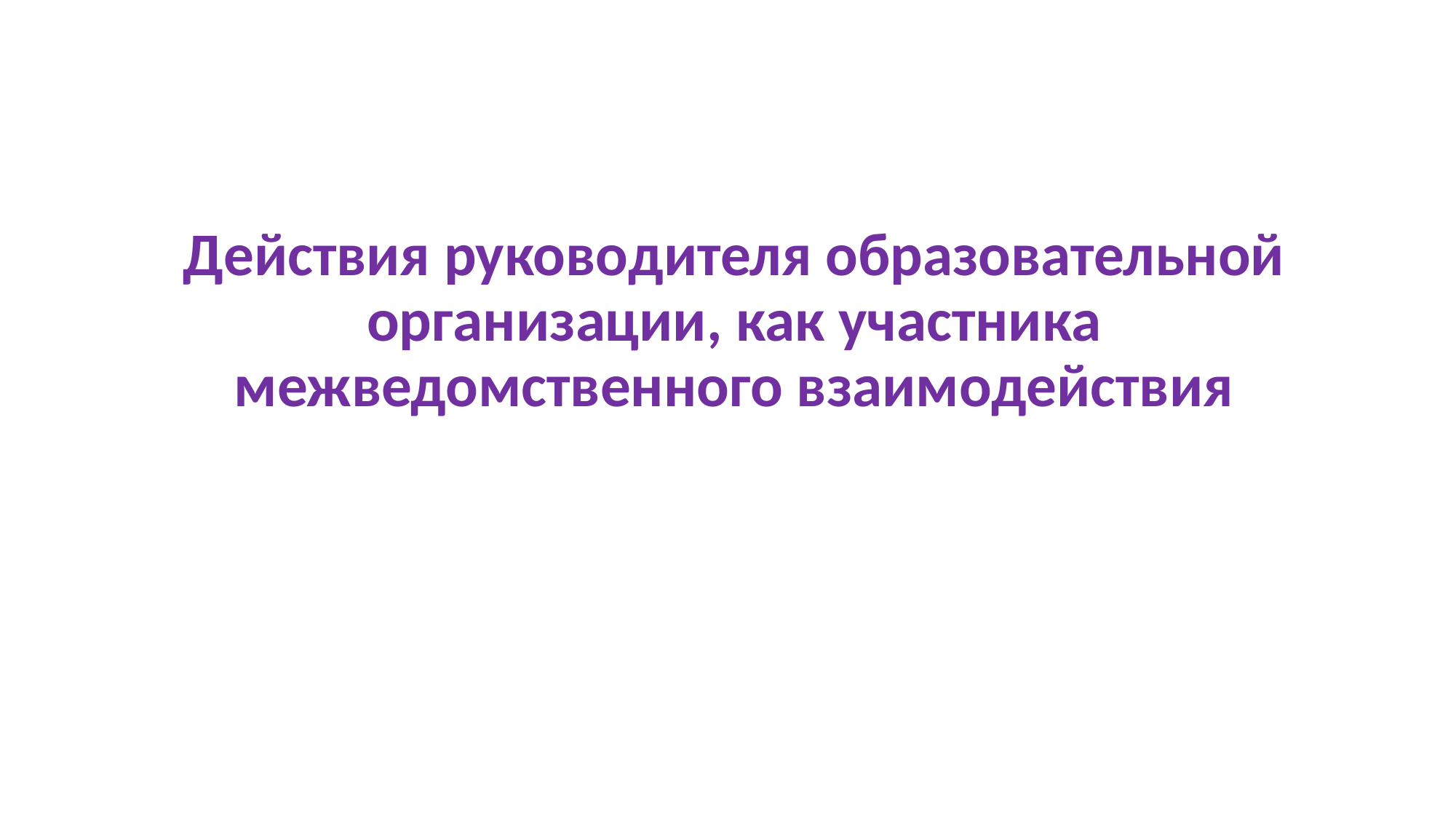

#
Действия руководителя образовательной организации, как участника межведомственного взаимодействия